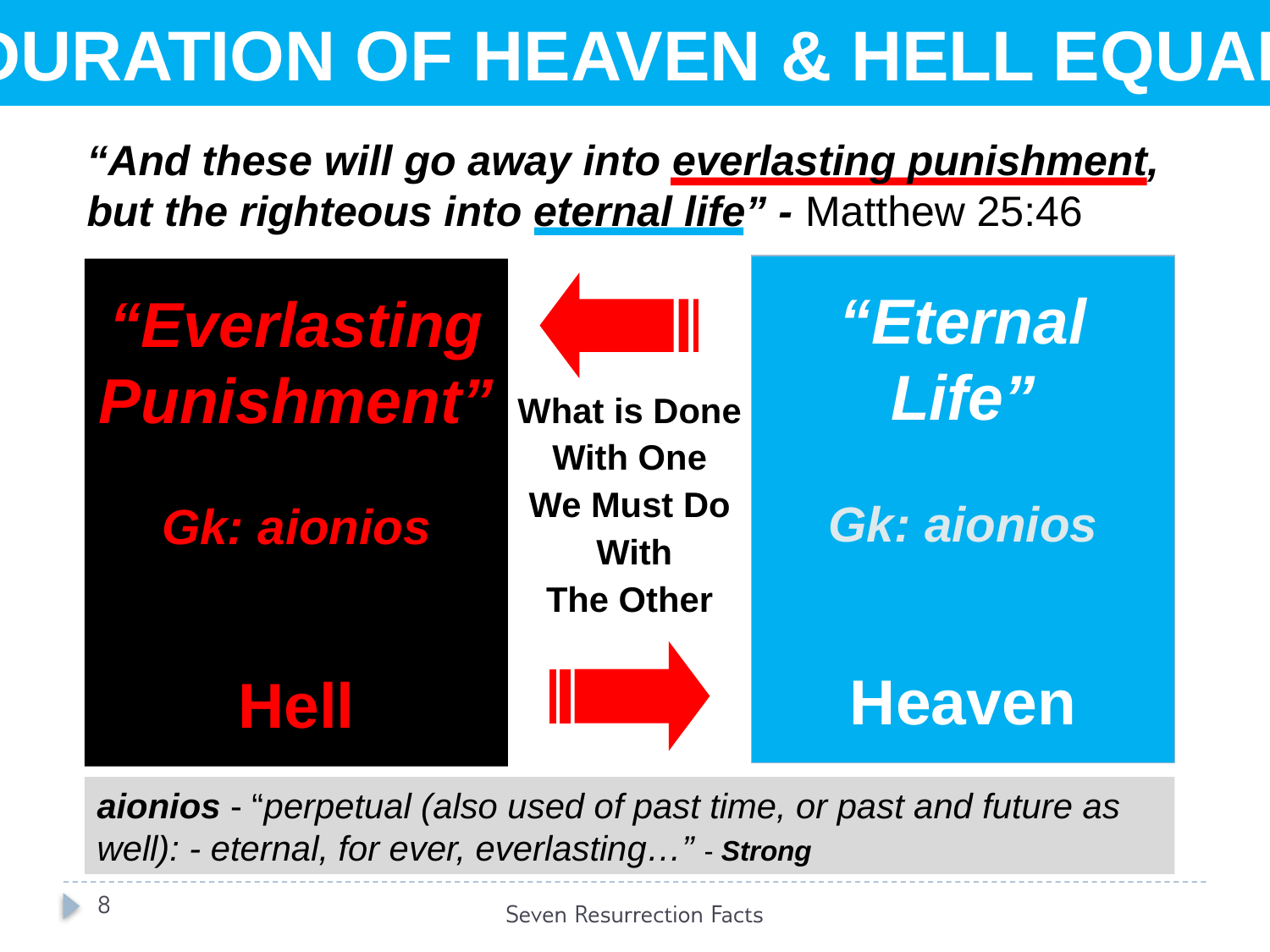

DURATION OF HEAVEN & HELL EQUAL
“And these will go away into everlasting punishment, but the righteous into eternal life” - Matthew 25:46

“Eternal
Life”

Gk: aionios

Heaven
“Everlasting
Punishment”

Gk: aionios

Hell

What is Done
With One
We Must Do
 With
The Other

aionios - “perpetual (also used of past time, or past and future as well): - eternal, for ever, everlasting…” - Strong
8
Seven Resurrection Facts